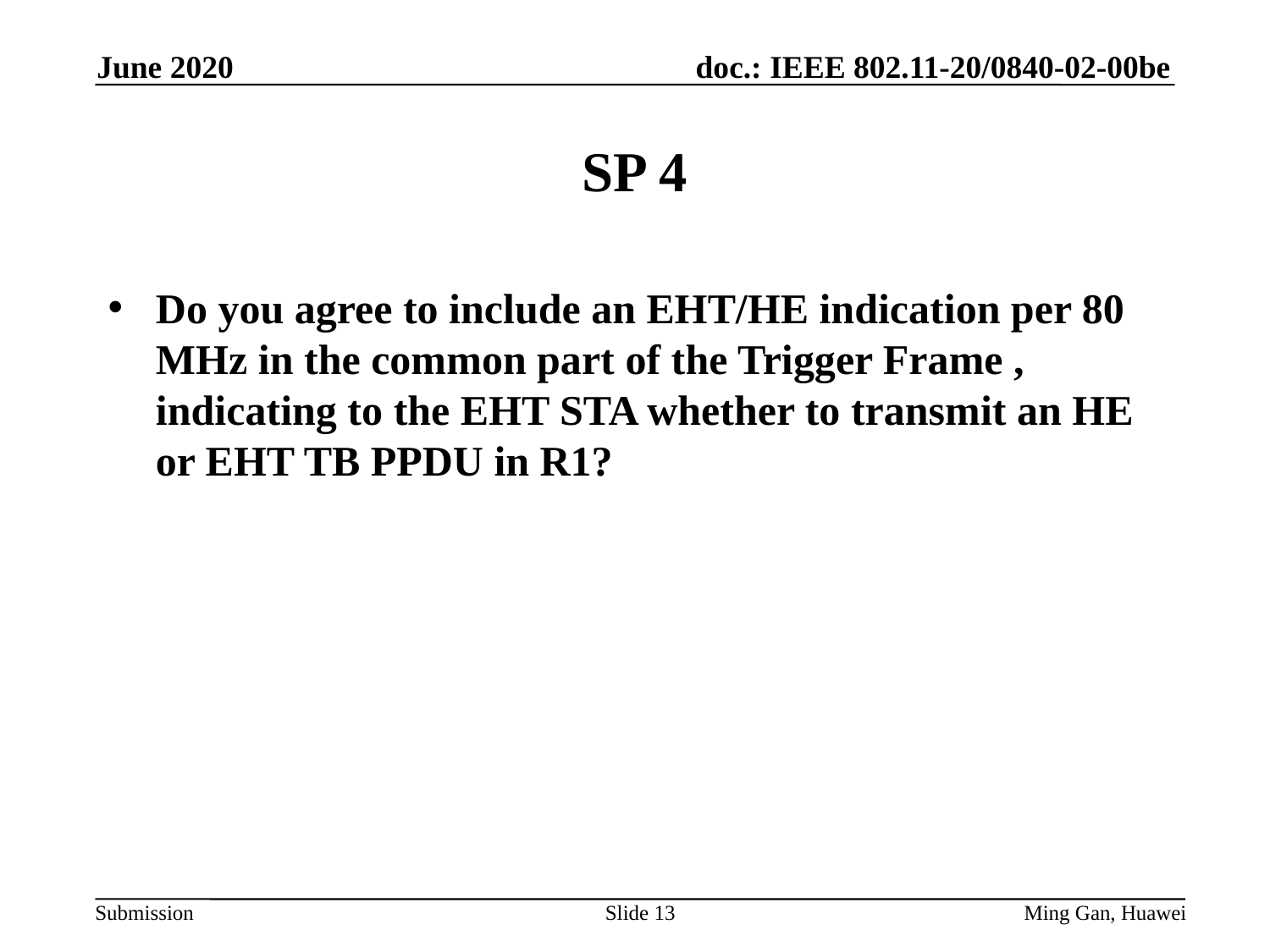

June 2020
# SP 4
Do you agree to include an EHT/HE indication per 80 MHz in the common part of the Trigger Frame , indicating to the EHT STA whether to transmit an HE or EHT TB PPDU in R1?

Slide 13
Ming Gan, Huawei